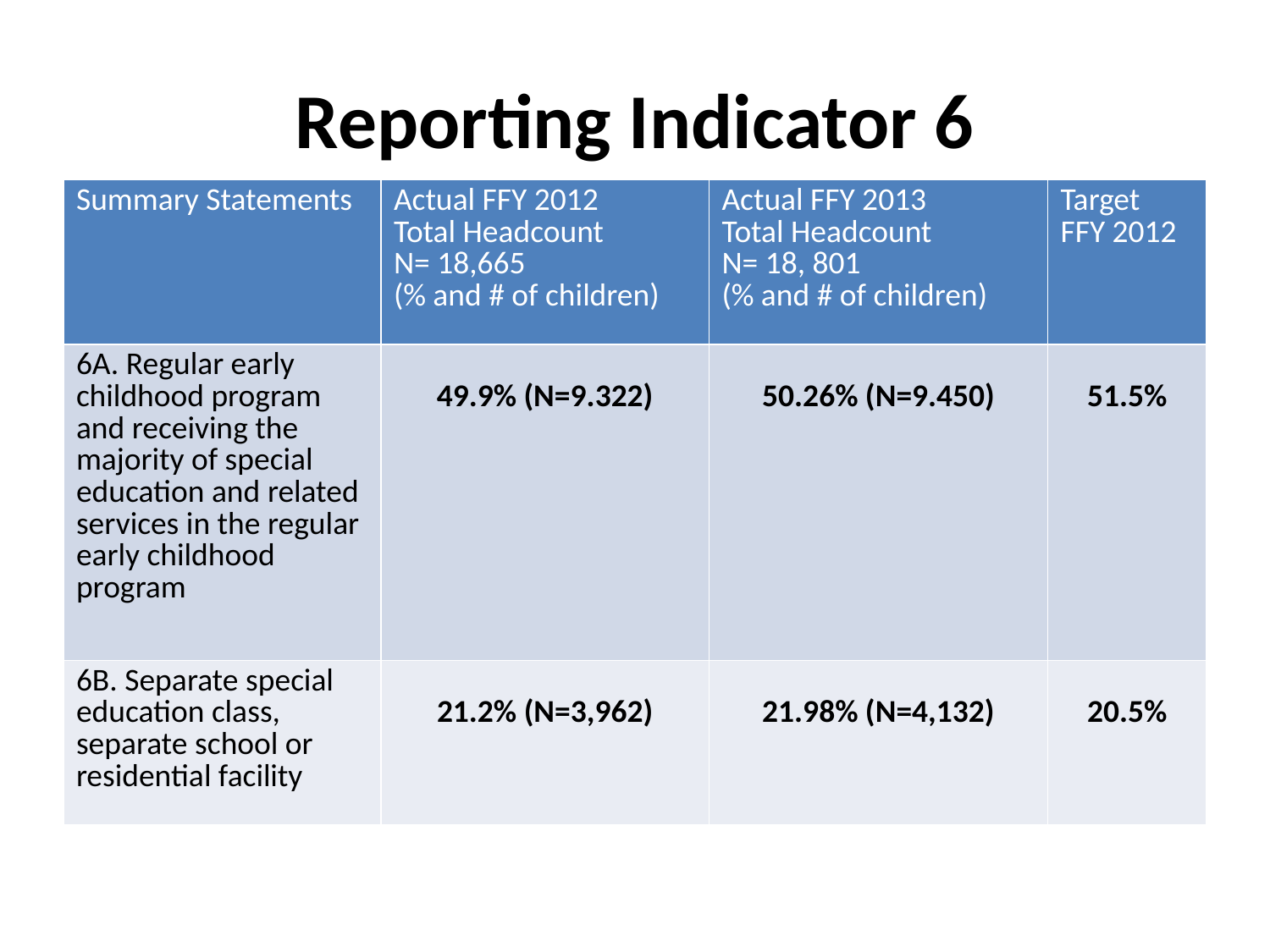

# Reporting Indicator 6
| Summary Statements | Actual FFY 2012 Total Headcount N= 18,665 (% and # of children) | Actual FFY 2013 Total Headcount N= 18, 801 (% and # of children) | Target FFY 2012 |
| --- | --- | --- | --- |
| 6A. Regular early childhood program and receiving the majority of special education and related services in the regular early childhood program | 49.9% (N=9.322) | 50.26% (N=9.450) | 51.5% |
| 6B. Separate special education class, separate school or residential facility | 21.2% (N=3,962) | 21.98% (N=4,132) | 20.5% |